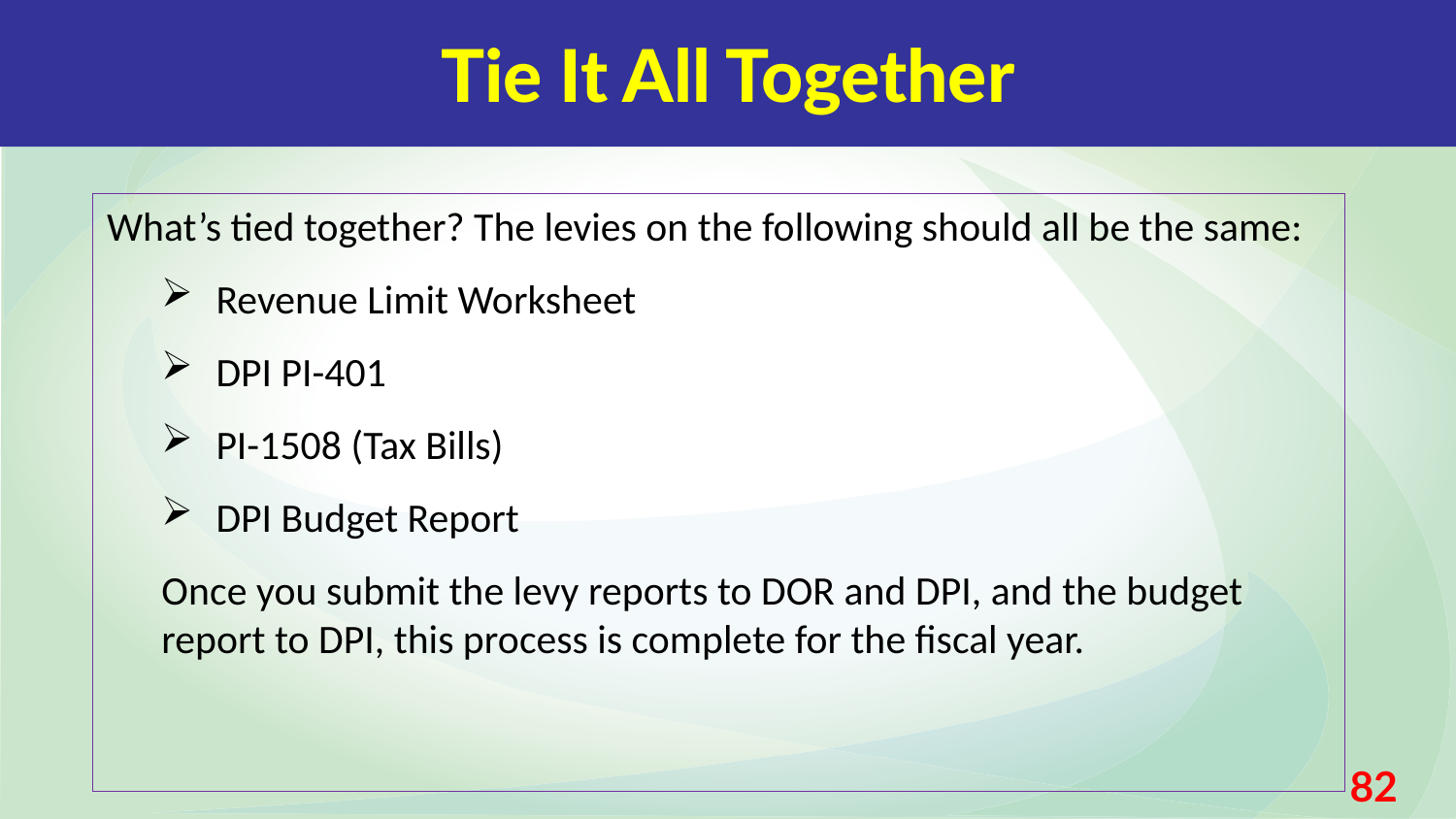

Tie It All Together
What’s tied together? The levies on the following should all be the same:
Revenue Limit Worksheet
DPI PI-401
PI-1508 (Tax Bills)
DPI Budget Report
Once you submit the levy reports to DOR and DPI, and the budget report to DPI, this process is complete for the fiscal year.